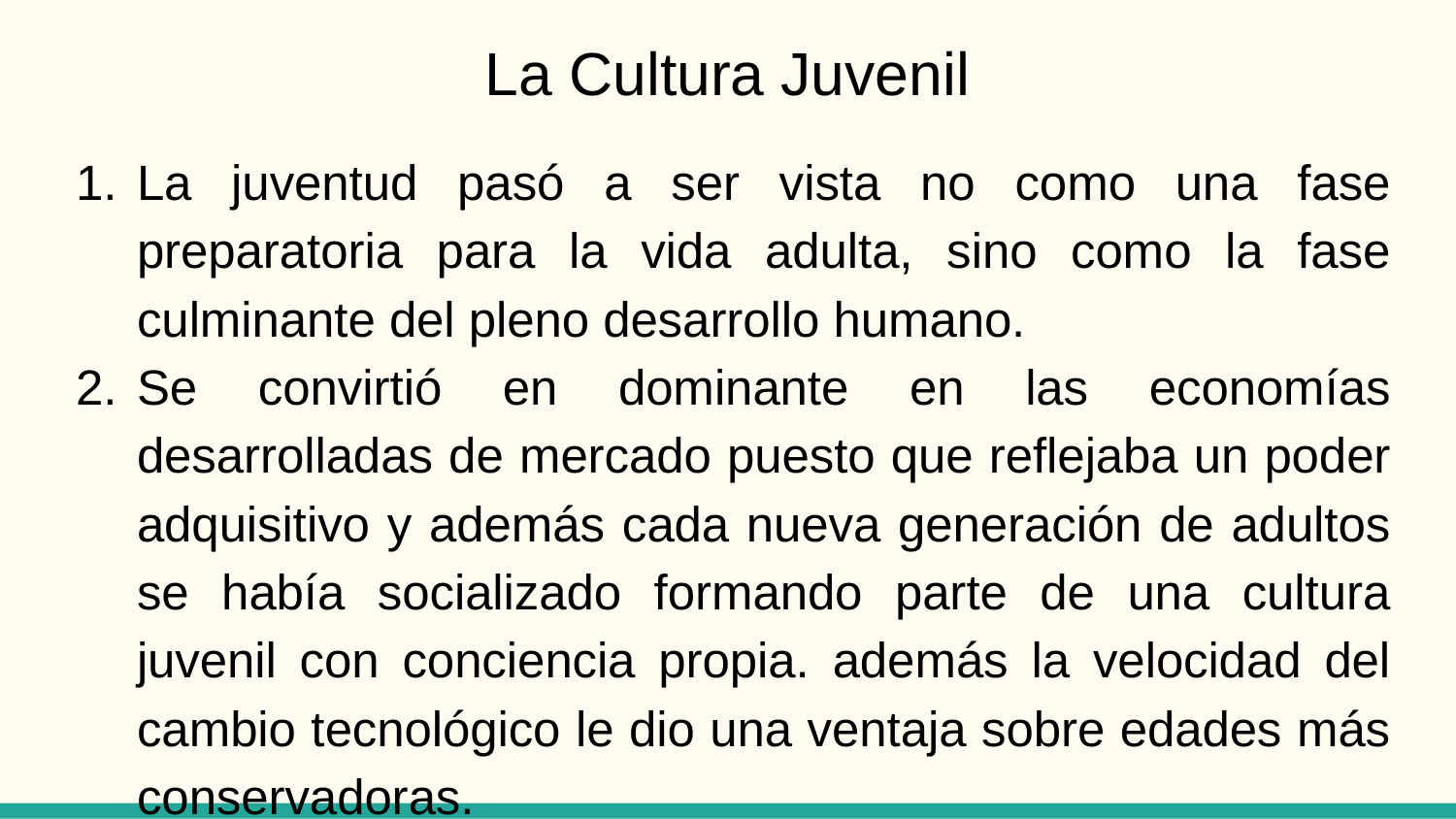

# La Cultura Juvenil
La juventud pasó a ser vista no como una fase preparatoria para la vida adulta, sino como la fase culminante del pleno desarrollo humano.
Se convirtió en dominante en las economías desarrolladas de mercado puesto que reflejaba un poder adquisitivo y además cada nueva generación de adultos se había socializado formando parte de una cultura juvenil con conciencia propia. además la velocidad del cambio tecnológico le dio una ventaja sobre edades más conservadoras.